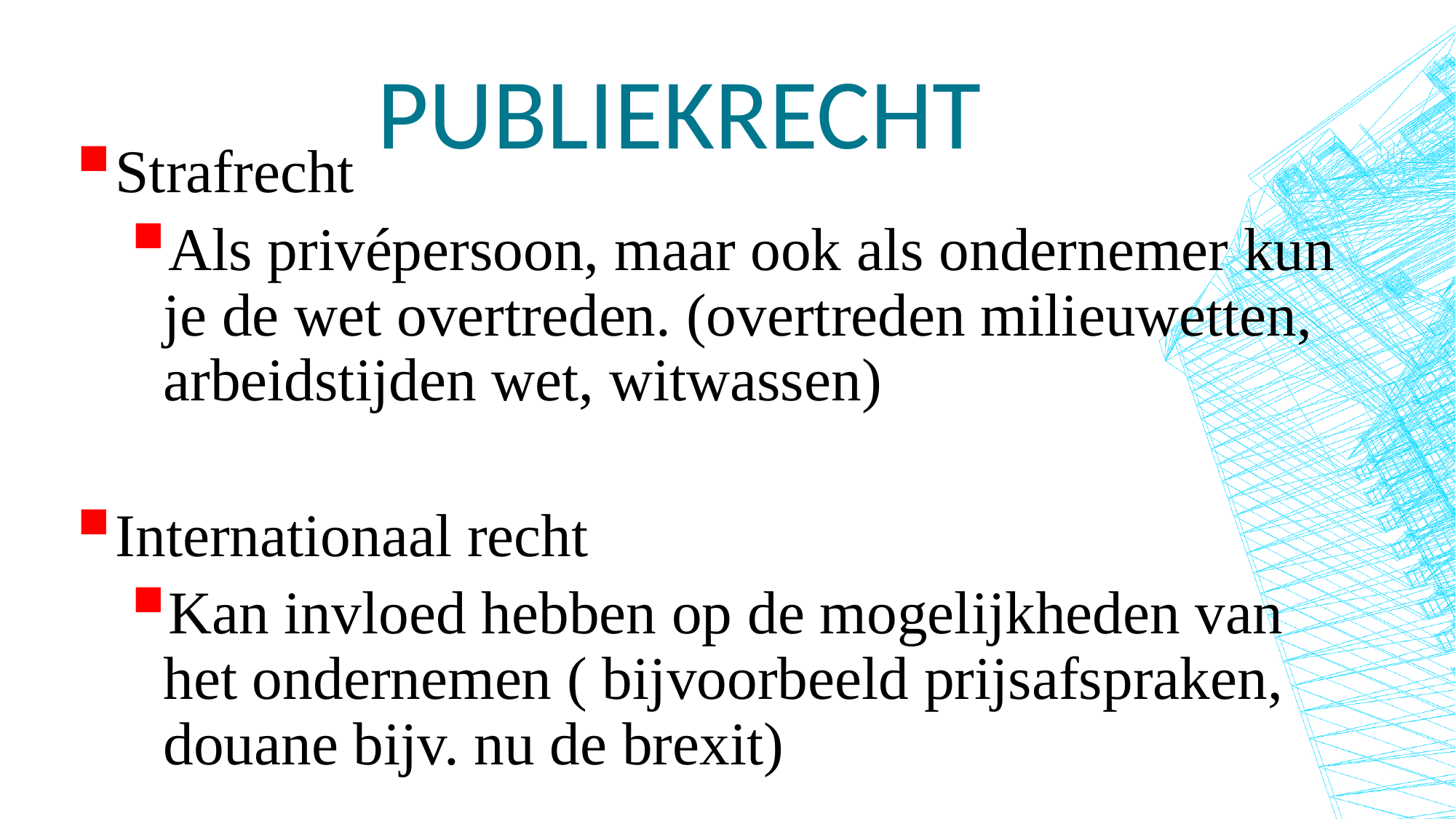

# Publiekrecht
Strafrecht
Als privépersoon, maar ook als ondernemer kun je de wet overtreden. (overtreden milieuwetten, arbeidstijden wet, witwassen)

Internationaal recht
Kan invloed hebben op de mogelijkheden van het ondernemen ( bijvoorbeeld prijsafspraken, douane bijv. nu de brexit)